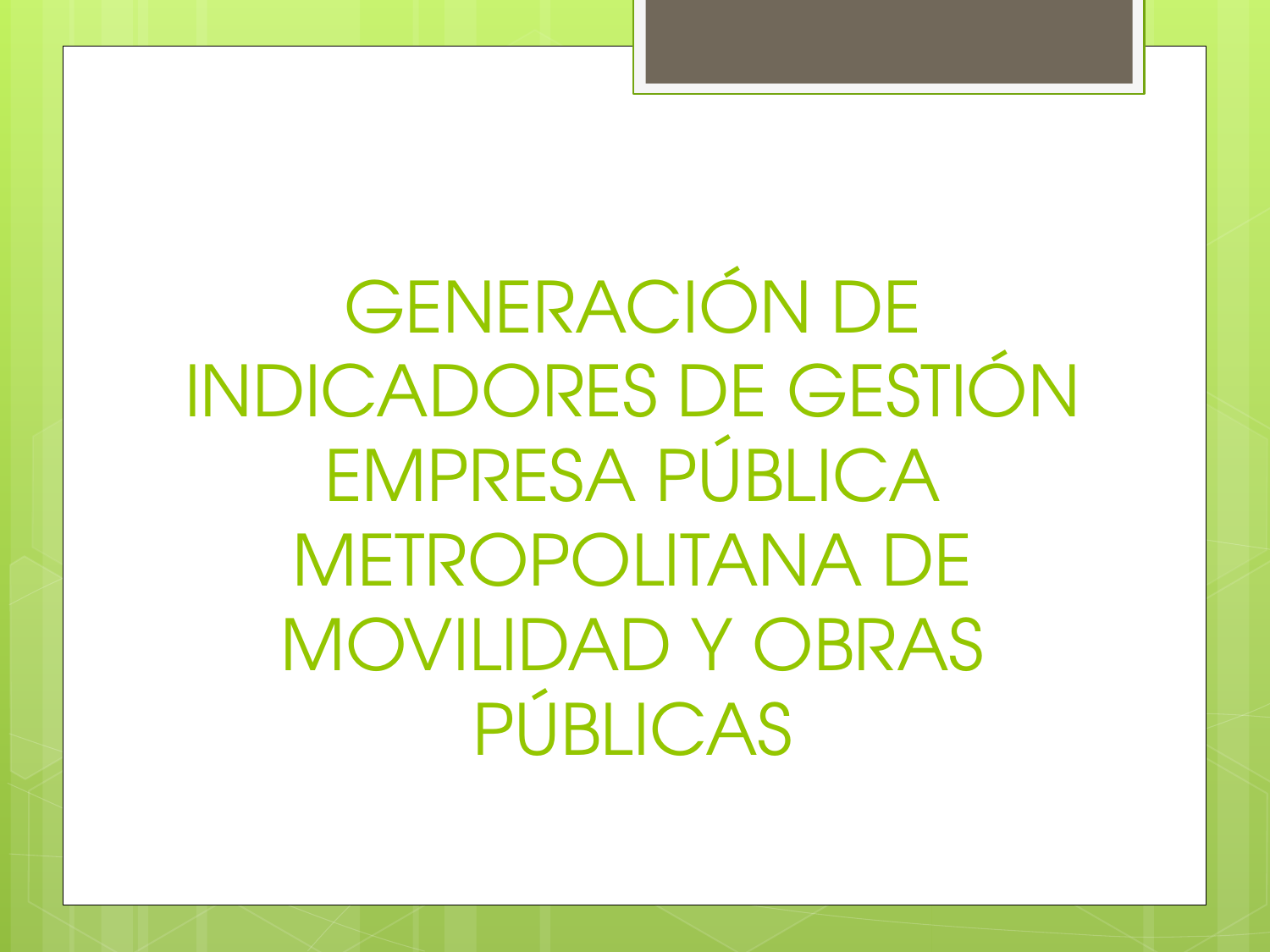

# GENERACIÓN DE INDICADORES DE GESTIÓN EMPRESA PÚBLICA METROPOLITANA DE MOVILIDAD Y OBRAS PÚBLICAS